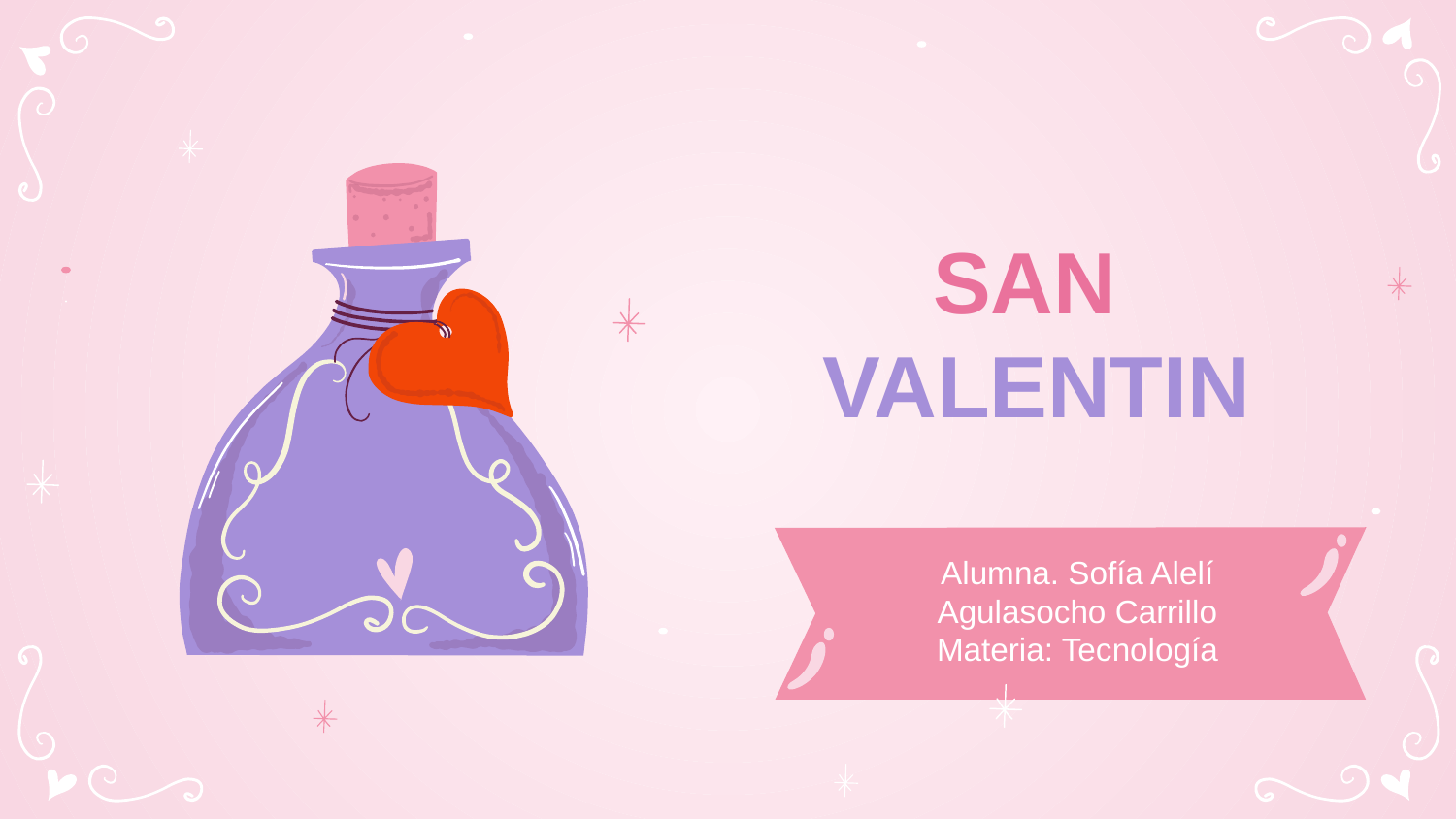

# SAN VALENTIN

Alumna. Sofía Alelí Agulasocho Carrillo
Materia: Tecnología